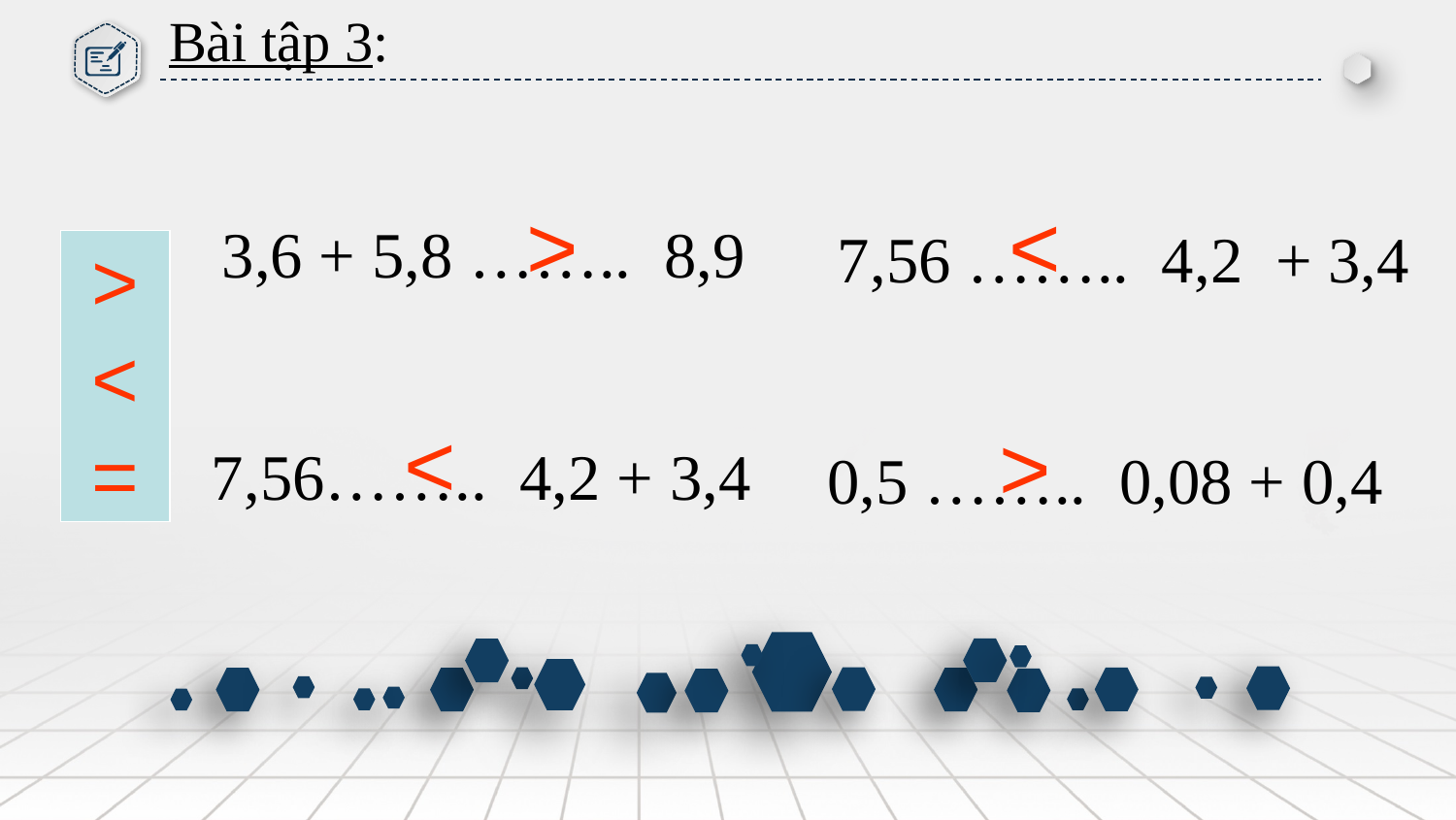

Bài tập 3:
>
<
3,6 + 5,8 ……..  8,9
7,56 ……..  4,2  + 3,4
>
<
=
<
>
7,56……..  4,2 + 3,4
0,5 ……..  0,08 + 0,4